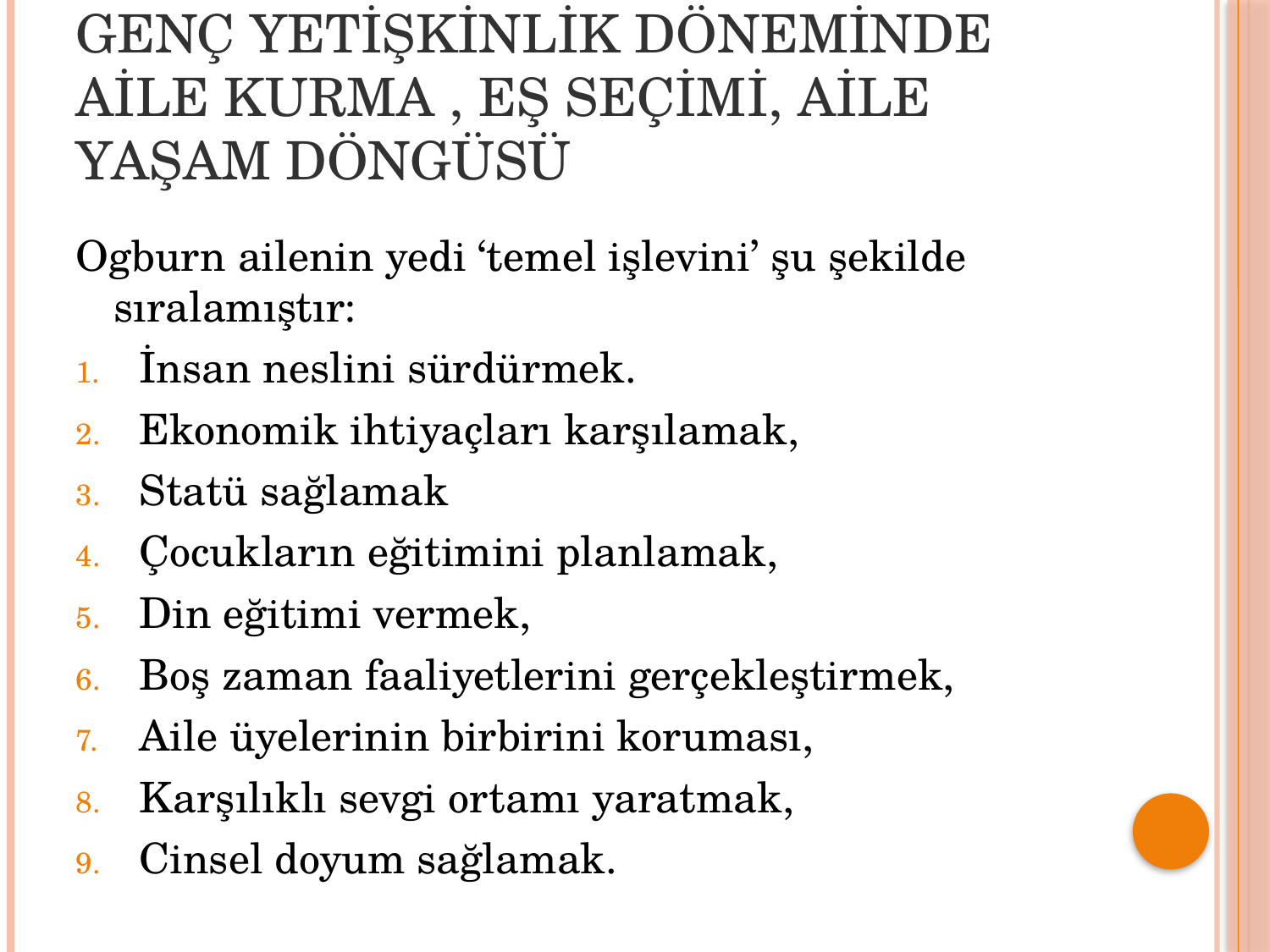

# Genç yetişkinlik döneminde aile kurma , eş seçimi, aile yaşam döngüsü
Ogburn ailenin yedi ‘temel işlevini’ şu şekilde sıralamıştır:
İnsan neslini sürdürmek.
Ekonomik ihtiyaçları karşılamak,
Statü sağlamak
Çocukların eğitimini planlamak,
Din eğitimi vermek,
Boş zaman faaliyetlerini gerçekleştirmek,
Aile üyelerinin birbirini koruması,
Karşılıklı sevgi ortamı yaratmak,
Cinsel doyum sağlamak.